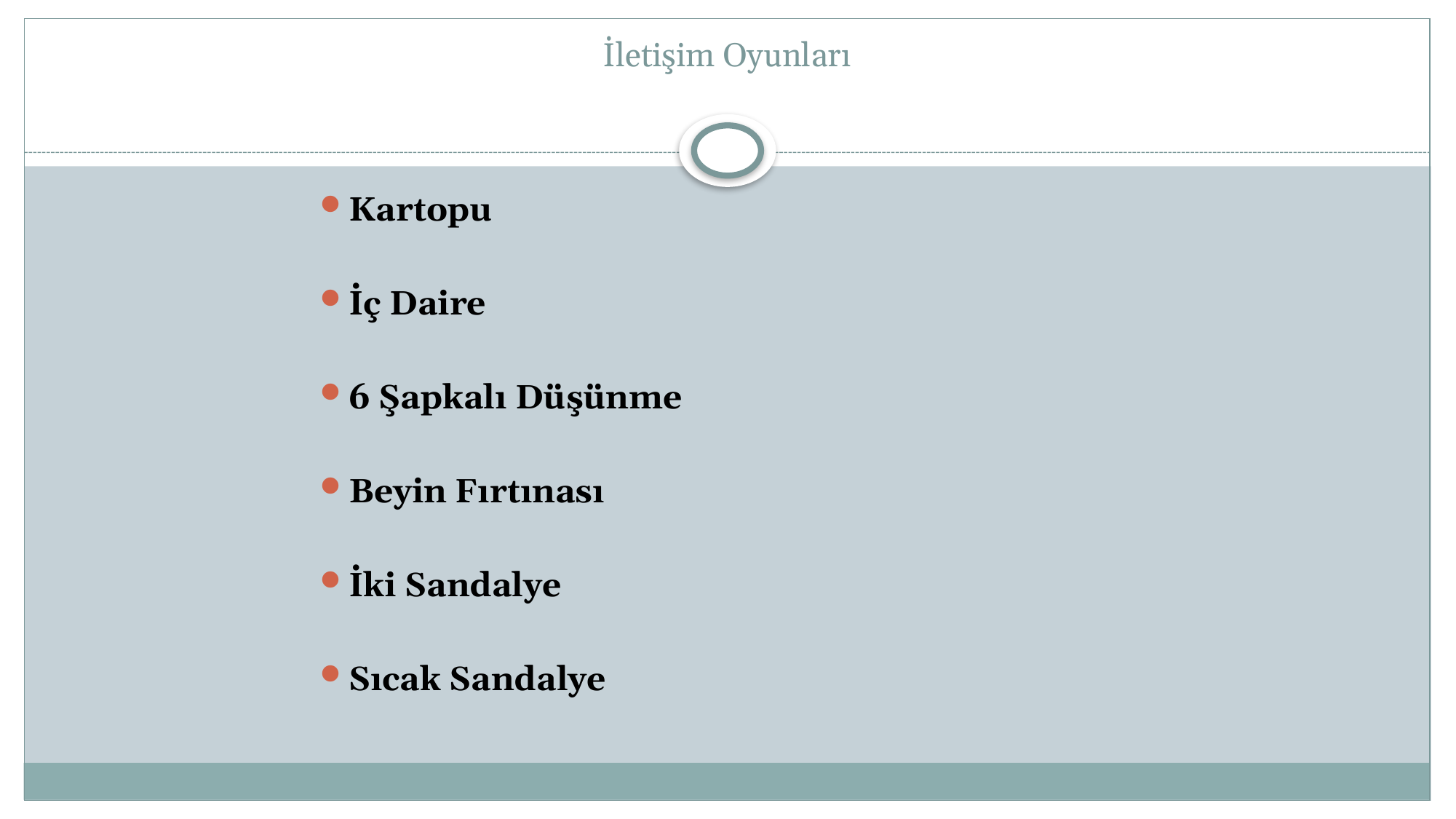

# İletişim Oyunları
Kartopu

İç Daire

6 Şapkalı Düşünme

Beyin Fırtınası

İki Sandalye

Sıcak Sandalye